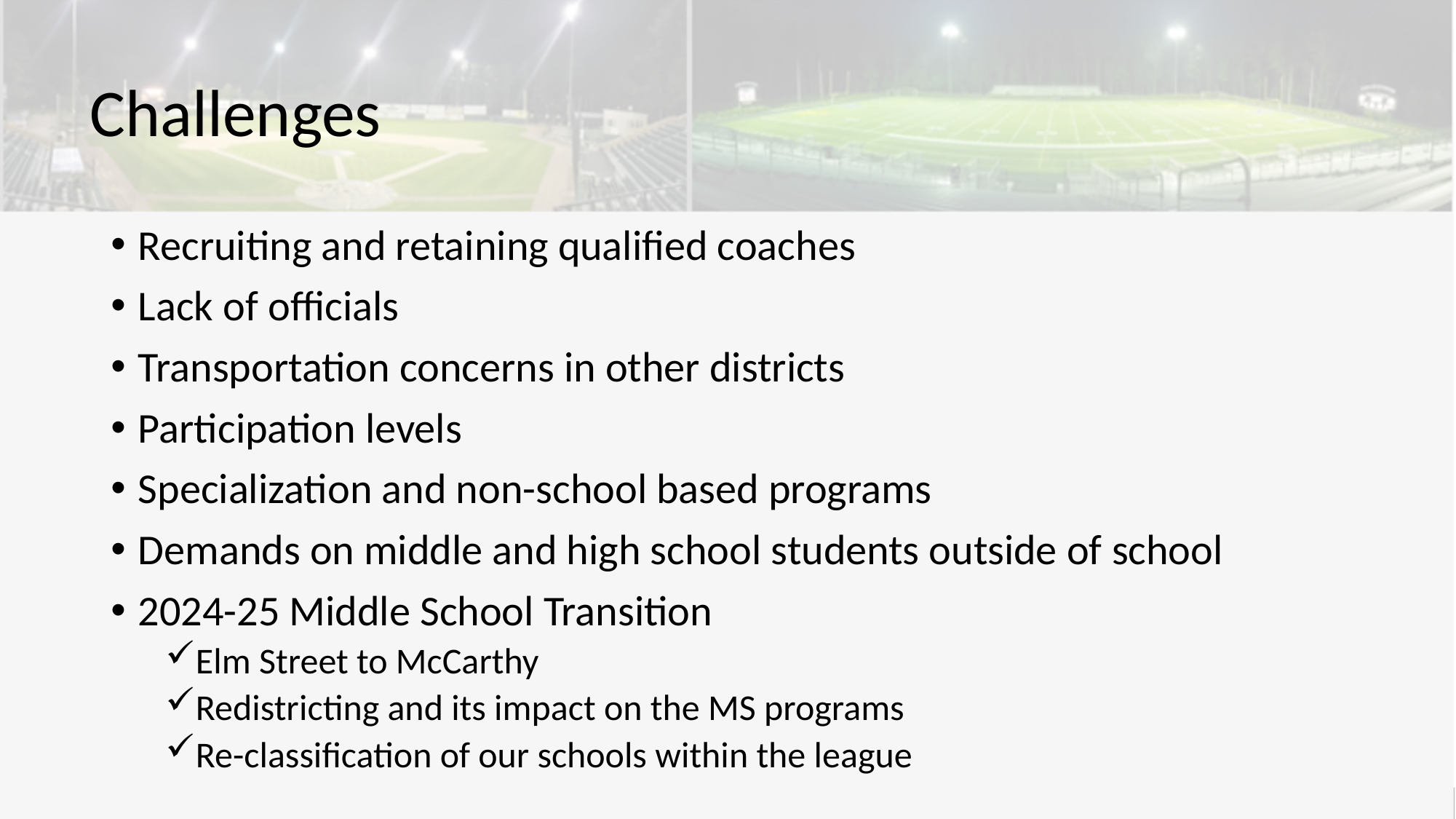

# Challenges
Recruiting and retaining qualified coaches
Lack of officials
Transportation concerns in other districts
Participation levels
Specialization and non-school based programs
Demands on middle and high school students outside of school
2024-25 Middle School Transition
Elm Street to McCarthy
Redistricting and its impact on the MS programs
Re-classification of our schools within the league